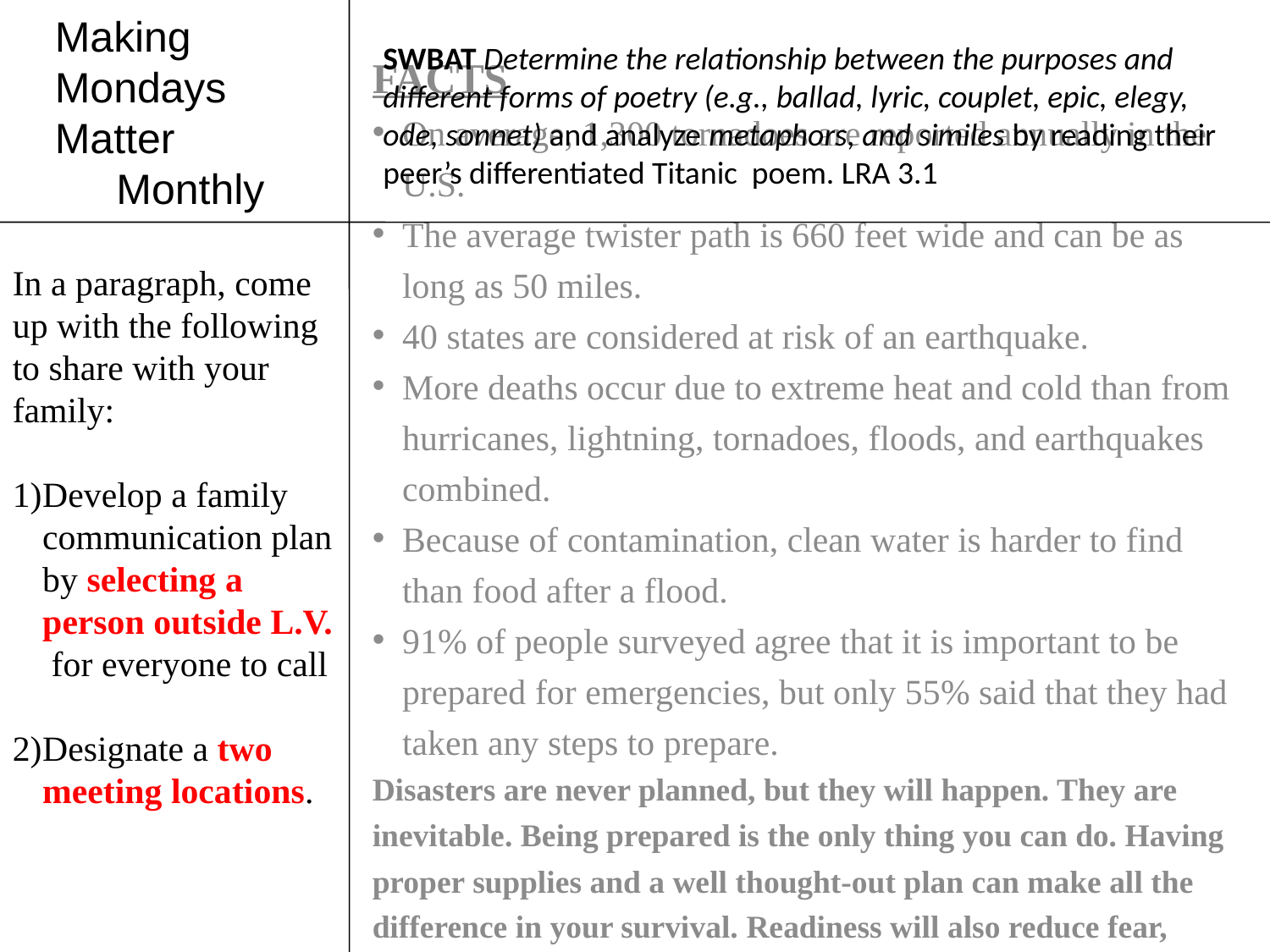

Making Mondays Matter
Monthly

SWBAT Determine the relationship between the purposes and different forms of poetry (e.g., ballad, lyric, couplet, epic, elegy, ode, sonnet) and analyze metaphors, and similes by reading their peer’s differentiated Titanic  poem. LRA 3.1

FACTS
On average, 1,300 tornadoes are reported annually in the U.S.
The average twister path is 660 feet wide and can be as long as 50 miles.
40 states are considered at risk of an earthquake.
More deaths occur due to extreme heat and cold than from hurricanes, lightning, tornadoes, floods, and earthquakes combined.
Because of contamination, clean water is harder to find than food after a flood.
91% of people surveyed agree that it is important to be prepared for emergencies, but only 55% said that they had taken any steps to prepare.
Disasters are never planned, but they will happen. They are inevitable. Being prepared is the only thing you can do. Having proper supplies and a well thought-out plan can make all the difference in your survival. Readiness will also reduce fear, anxiety, and potential losses. Prepare today … for any kind of tomorrow.

In a paragraph, come up with the following to share with your family:

Develop a family communication plan by selecting a person outside L.V.  for everyone to call

Designate a two meeting locations.